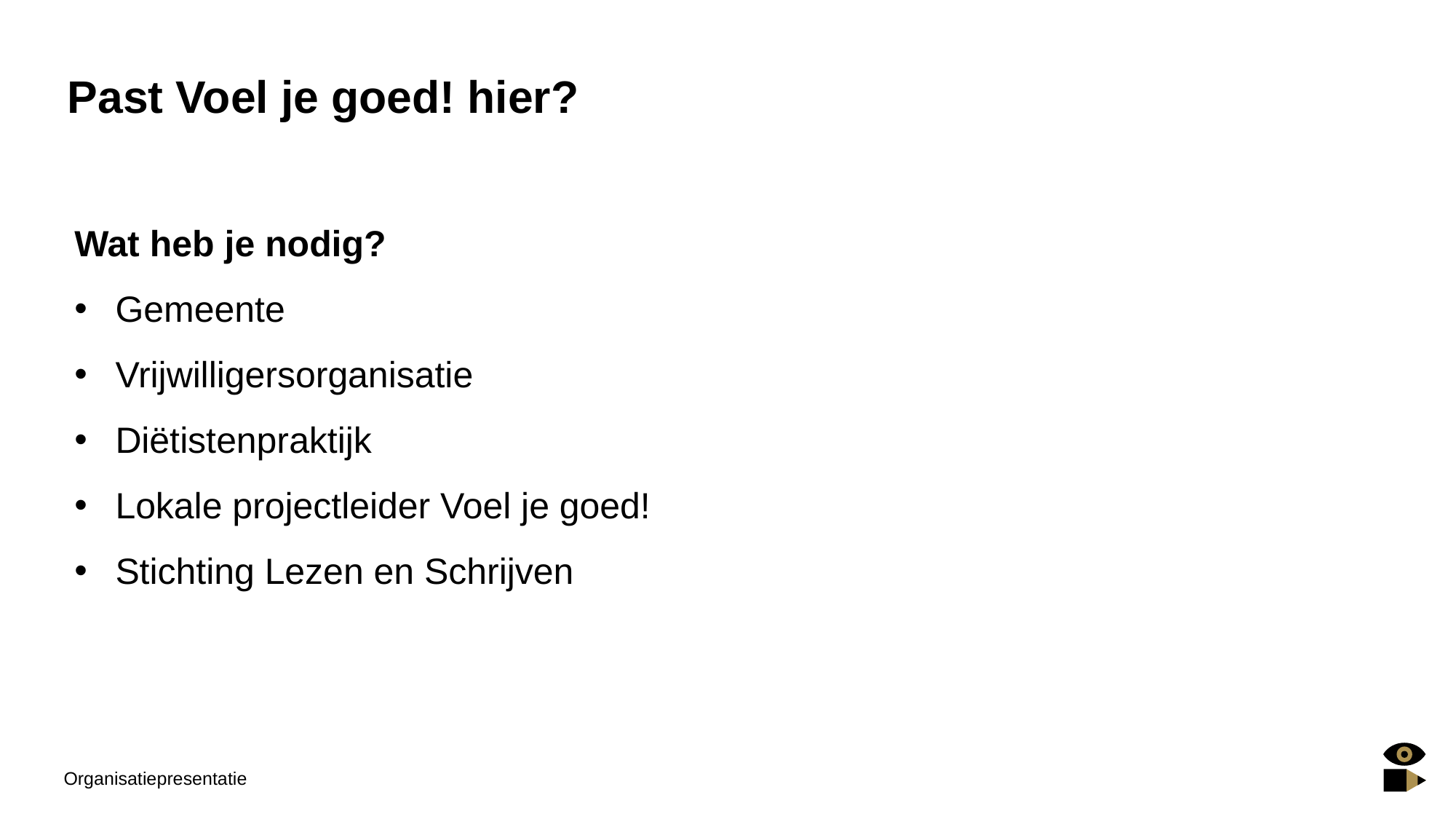

# Past Voel je goed! hier?
Wat heb je nodig?
Gemeente
Vrijwilligersorganisatie
Diëtistenpraktijk
Lokale projectleider Voel je goed!
Stichting Lezen en Schrijven

Organisatiepresentatie